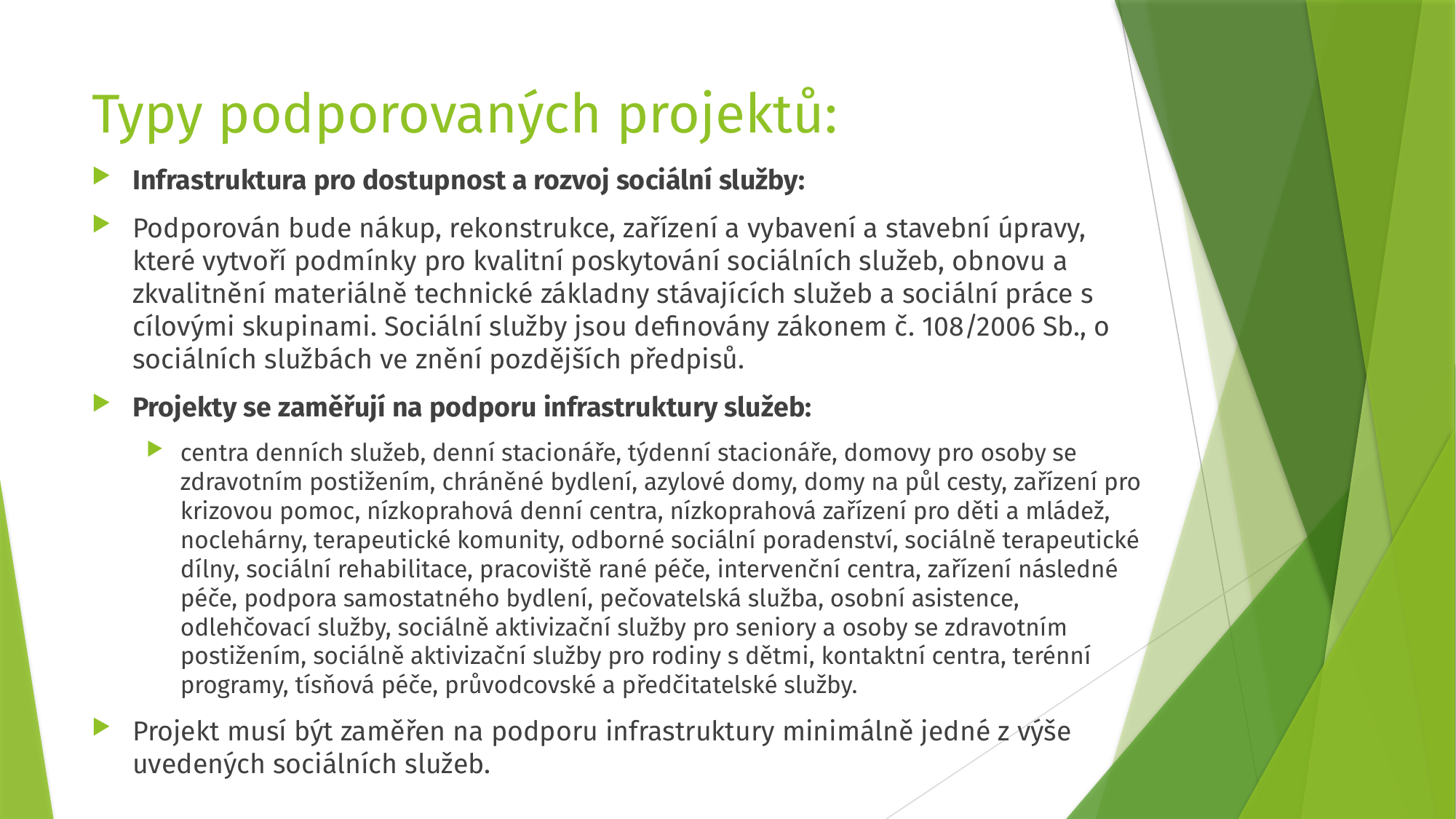

# Typy podporovaných projektů:
Infrastruktura pro dostupnost a rozvoj sociální služby:
Podporován bude nákup, rekonstrukce, zařízení a vybavení a stavební úpravy, které vytvoří podmínky pro kvalitní poskytování sociálních služeb, obnovu a zkvalitnění materiálně technické základny stávajících služeb a sociální práce s cílovými skupinami. Sociální služby jsou definovány zákonem č. 108/2006 Sb., o sociálních službách ve znění pozdějších předpisů.
Projekty se zaměřují na podporu infrastruktury služeb:
centra denních služeb, denní stacionáře, týdenní stacionáře, domovy pro osoby se zdravotním postižením, chráněné bydlení, azylové domy, domy na půl cesty, zařízení pro krizovou pomoc, nízkoprahová denní centra, nízkoprahová zařízení pro děti a mládež, noclehárny, terapeutické komunity, odborné sociální poradenství, sociálně terapeutické dílny, sociální rehabilitace, pracoviště rané péče, intervenční centra, zařízení následné péče, podpora samostatného bydlení, pečovatelská služba, osobní asistence, odlehčovací služby, sociálně aktivizační služby pro seniory a osoby se zdravotním postižením, sociálně aktivizační služby pro rodiny s dětmi, kontaktní centra, terénní programy, tísňová péče, průvodcovské a předčitatelské služby.
Projekt musí být zaměřen na podporu infrastruktury minimálně jedné z výše uvedených sociálních služeb.